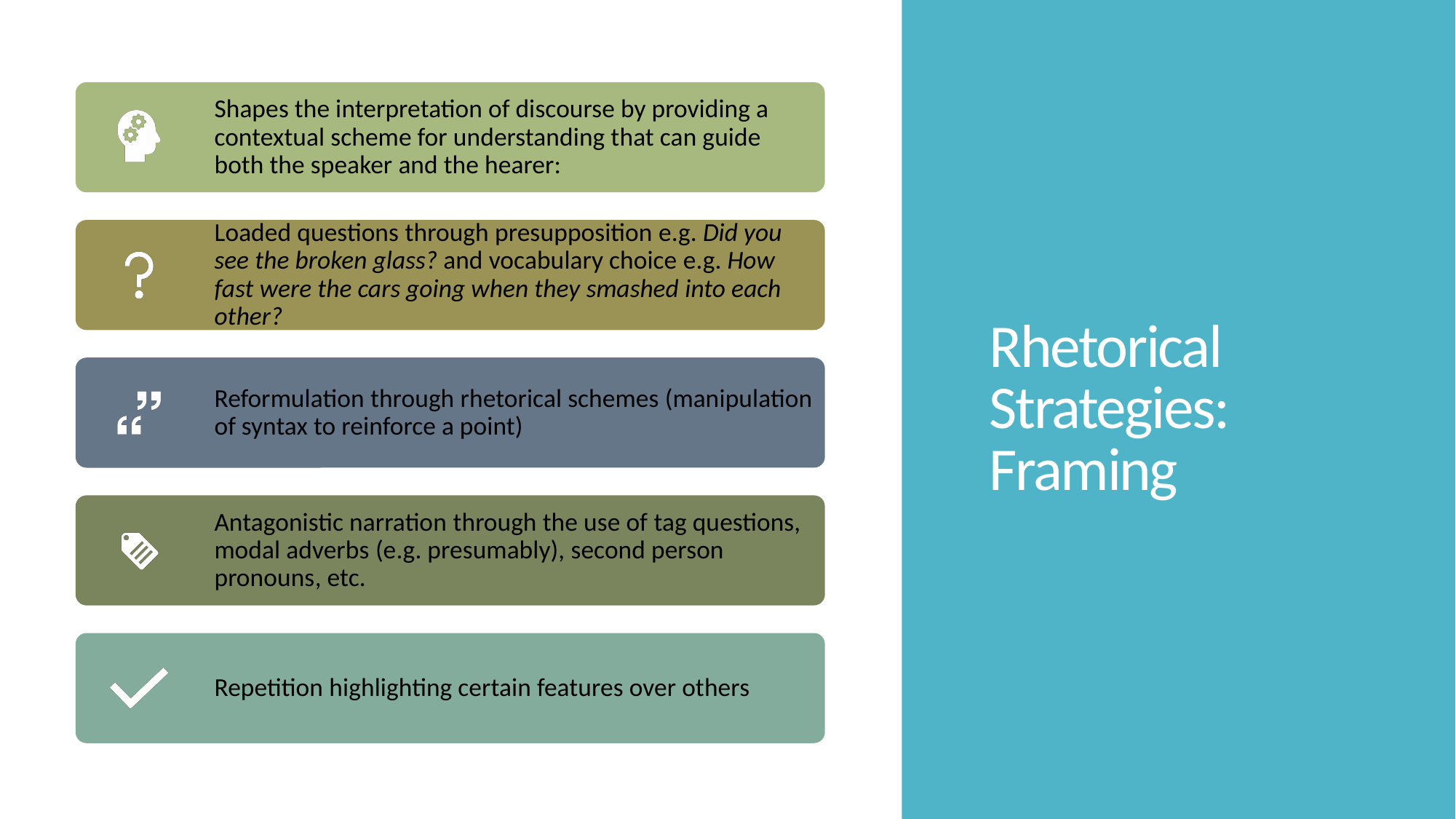

# Rhetorical Strategies: Framing
Shapes the interpretation of discourse by providing a contextual scheme for understanding that can guide both the speaker and the hearer:
Loaded questions through presupposition e.g. Did you see the broken glass? and vocabulary choice e.g. How fast were the cars going when they smashed into each other?
Reformulation through rhetorical schemes (manipulation of syntax to reinforce a point)
Antagonistic narration through the use of tag questions, modal adverbs (e.g. presumably), second person pronouns, etc.
Repetition highlighting certain features over others